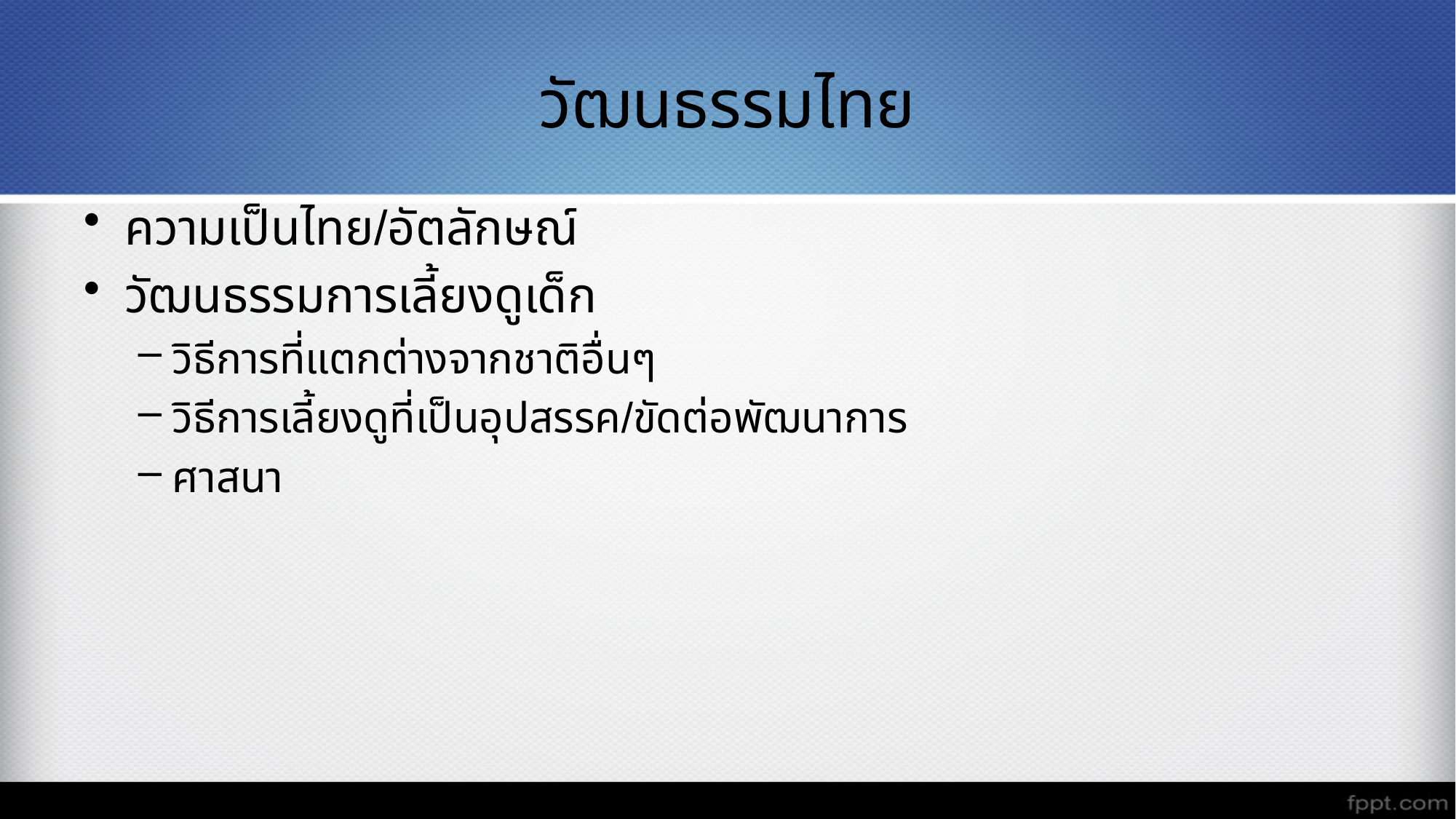

# วัฒนธรรมไทย
ความเป็นไทย/อัตลักษณ์
วัฒนธรรมการเลี้ยงดูเด็ก
วิธีการที่แตกต่างจากชาติอื่นๆ
วิธีการเลี้ยงดูที่เป็นอุปสรรค/ขัดต่อพัฒนาการ
ศาสนา